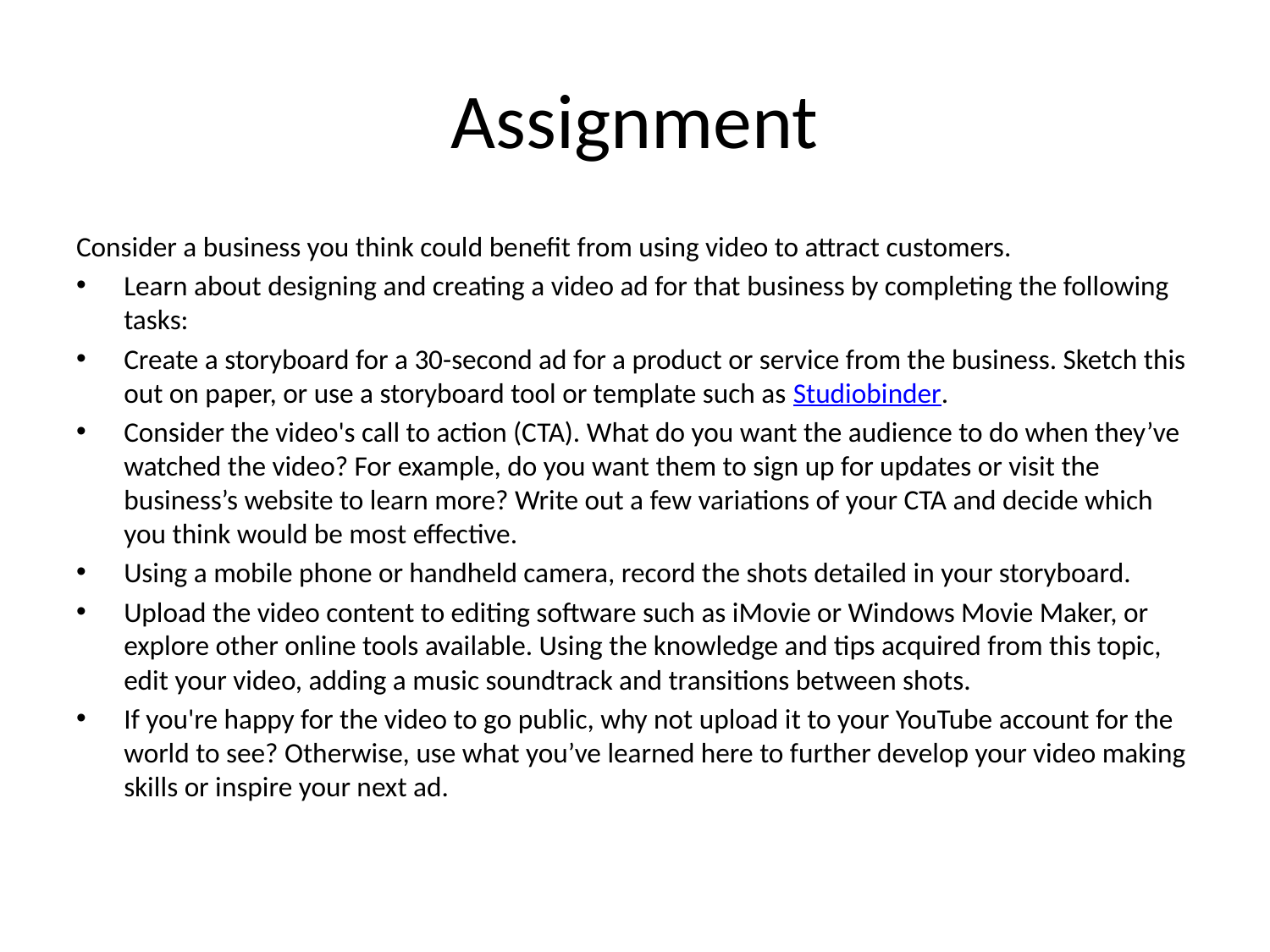

# Assignment
Consider a business you think could benefit from using video to attract customers.
Learn about designing and creating a video ad for that business by completing the following tasks:
Create a storyboard for a 30-second ad for a product or service from the business. Sketch this out on paper, or use a storyboard tool or template such as Studiobinder.
Consider the video's call to action (CTA). What do you want the audience to do when they’ve watched the video? For example, do you want them to sign up for updates or visit the business’s website to learn more? Write out a few variations of your CTA and decide which you think would be most effective.
Using a mobile phone or handheld camera, record the shots detailed in your storyboard.
Upload the video content to editing software such as iMovie or Windows Movie Maker, or explore other online tools available. Using the knowledge and tips acquired from this topic, edit your video, adding a music soundtrack and transitions between shots.
If you're happy for the video to go public, why not upload it to your YouTube account for the world to see? Otherwise, use what you’ve learned here to further develop your video making skills or inspire your next ad.